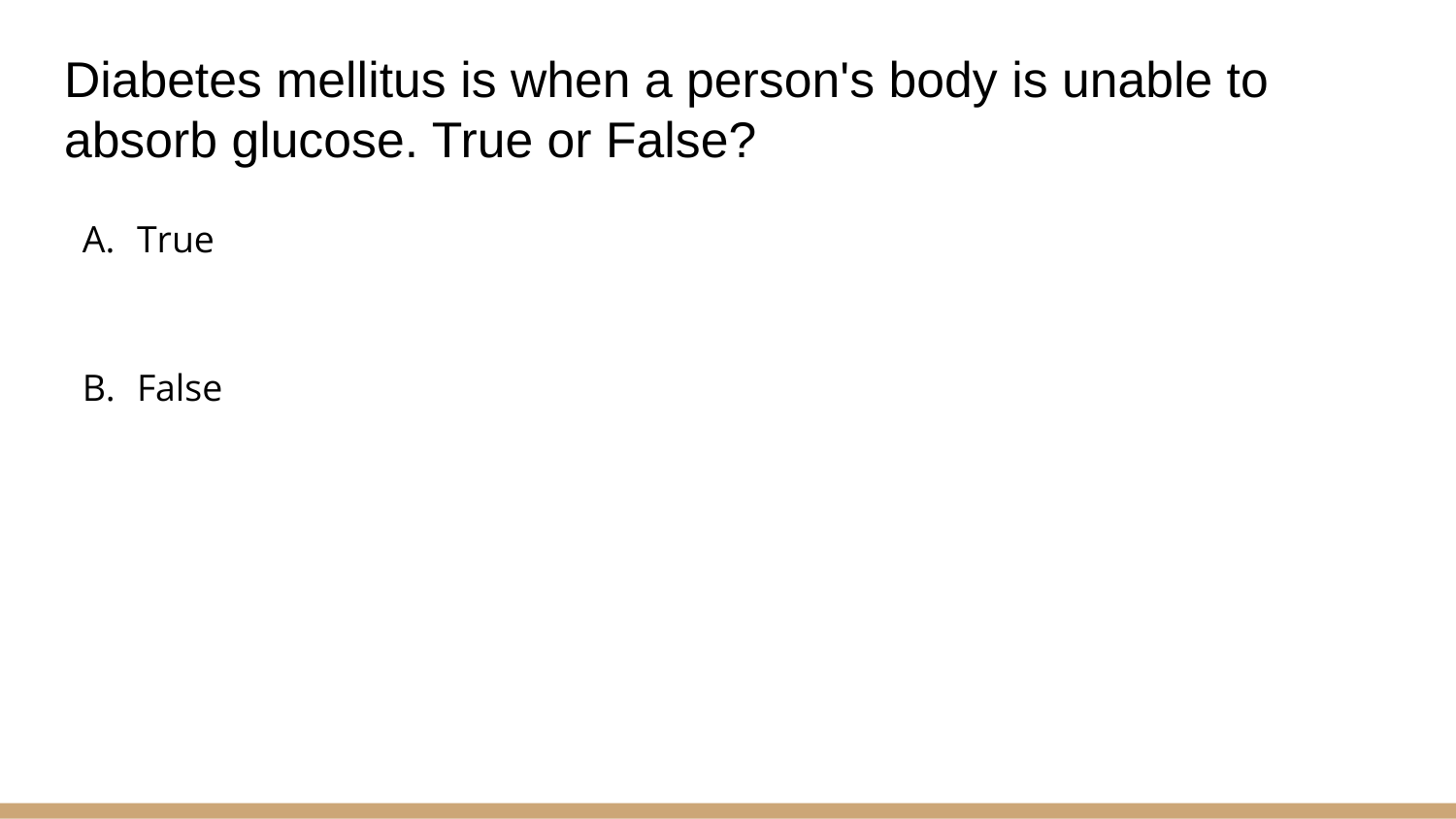

# Diabetes mellitus is when a person's body is unable to absorb glucose. True or False?
True

False